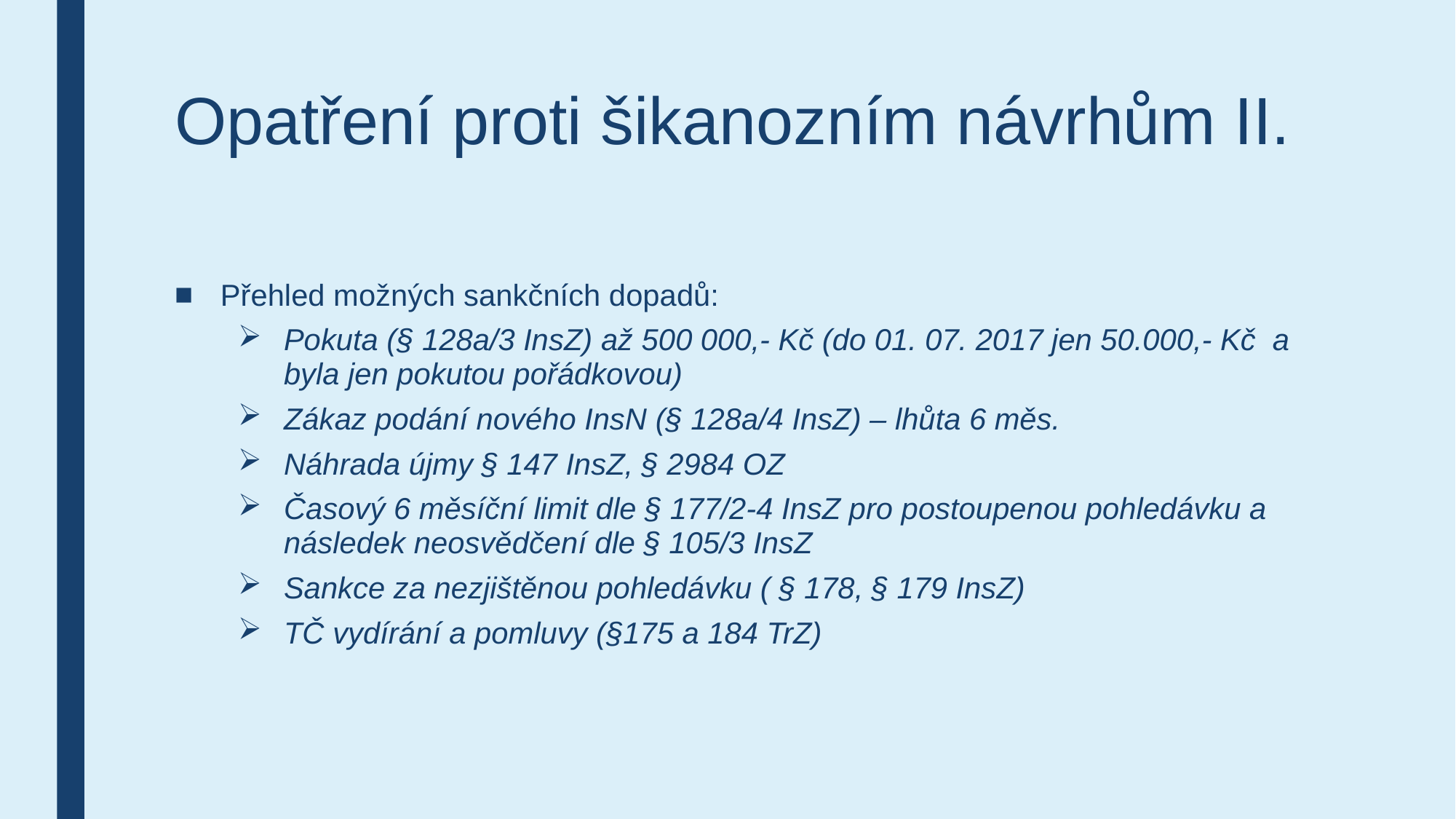

# Opatření proti šikanozním návrhům II.
Přehled možných sankčních dopadů:
Pokuta (§ 128a/3 InsZ) až 500 000,- Kč (do 01. 07. 2017 jen 50.000,- Kč  a byla jen pokutou pořádkovou)
Zákaz podání nového InsN (§ 128a/4 InsZ) – lhůta 6 měs.
Náhrada újmy § 147 InsZ, § 2984 OZ
Časový 6 měsíční limit dle § 177/2-4 InsZ pro postoupenou pohledávku a následek neosvědčení dle § 105/3 InsZ
Sankce za nezjištěnou pohledávku ( § 178, § 179 InsZ)
TČ vydírání a pomluvy (§175 a 184 TrZ)